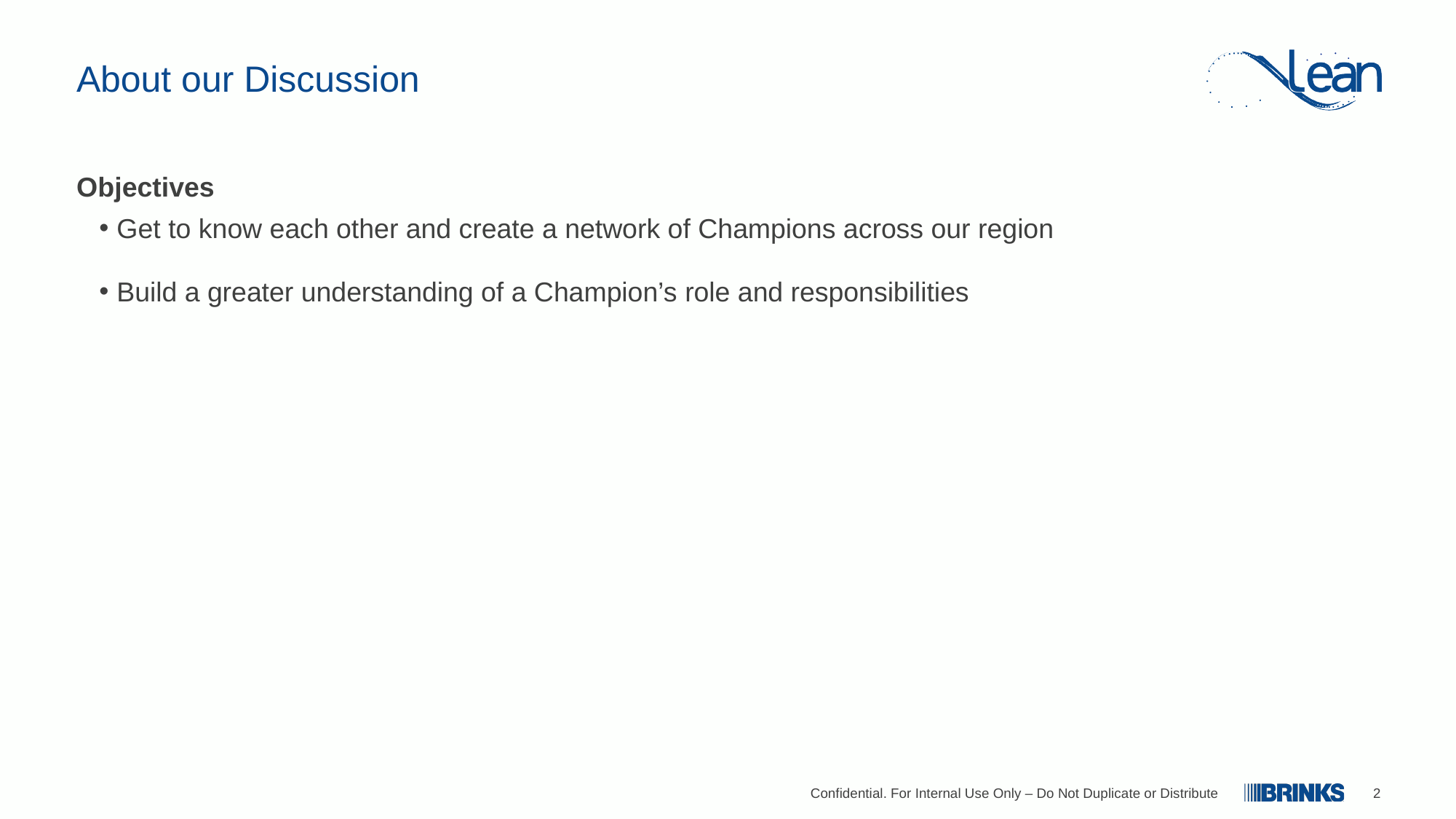

# About our Discussion
Objectives
Get to know each other and create a network of Champions across our region
Build a greater understanding of a Champion’s role and responsibilities
Confidential. For Internal Use Only – Do Not Duplicate or Distribute